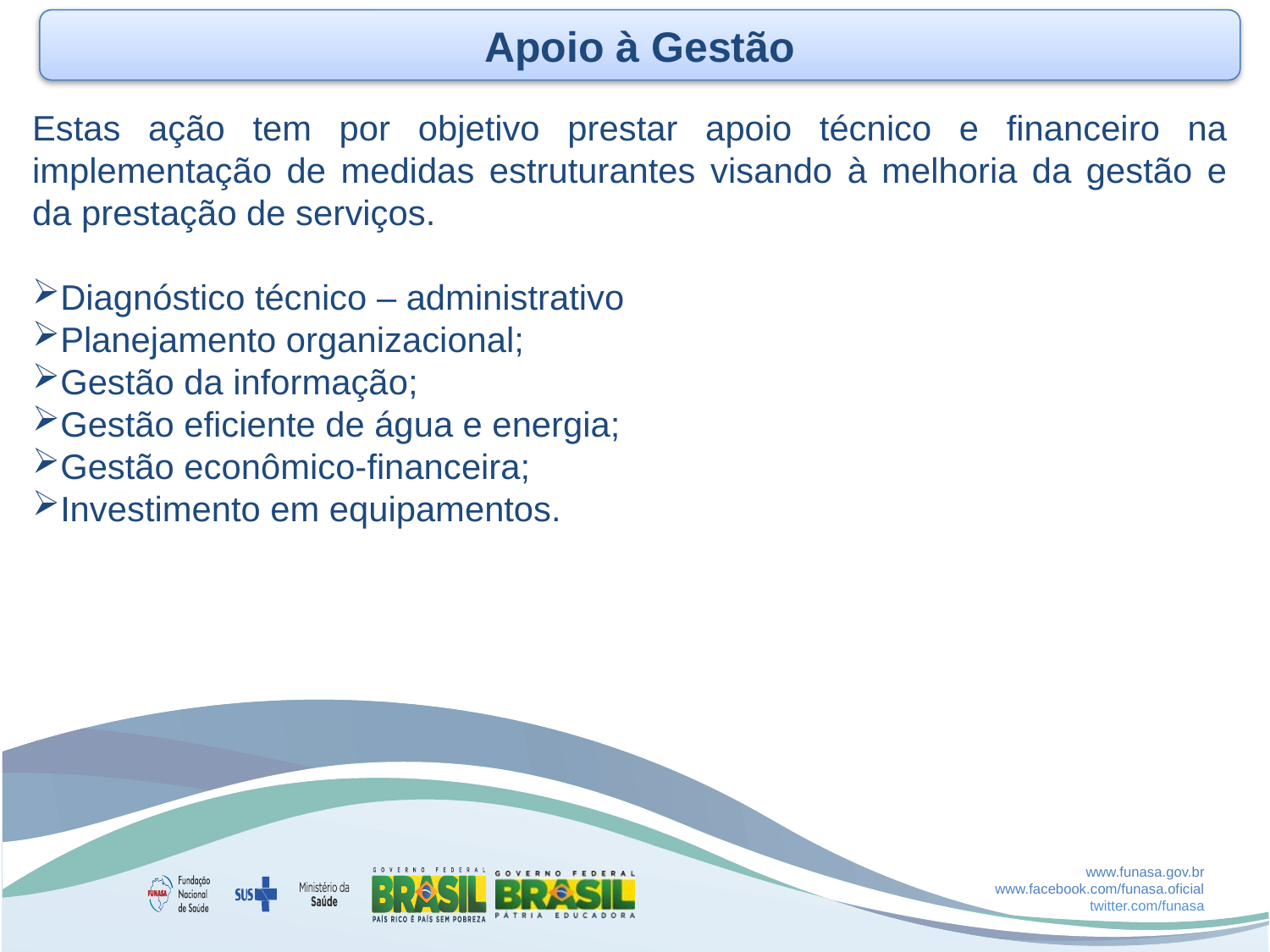

Apoio à Gestão
Estas ação tem por objetivo prestar apoio técnico e financeiro na implementação de medidas estruturantes visando à melhoria da gestão e da prestação de serviços.

Diagnóstico técnico – administrativo
Planejamento organizacional;
Gestão da informação;
Gestão eficiente de água e energia;
Gestão econômico-financeira;
Investimento em equipamentos.